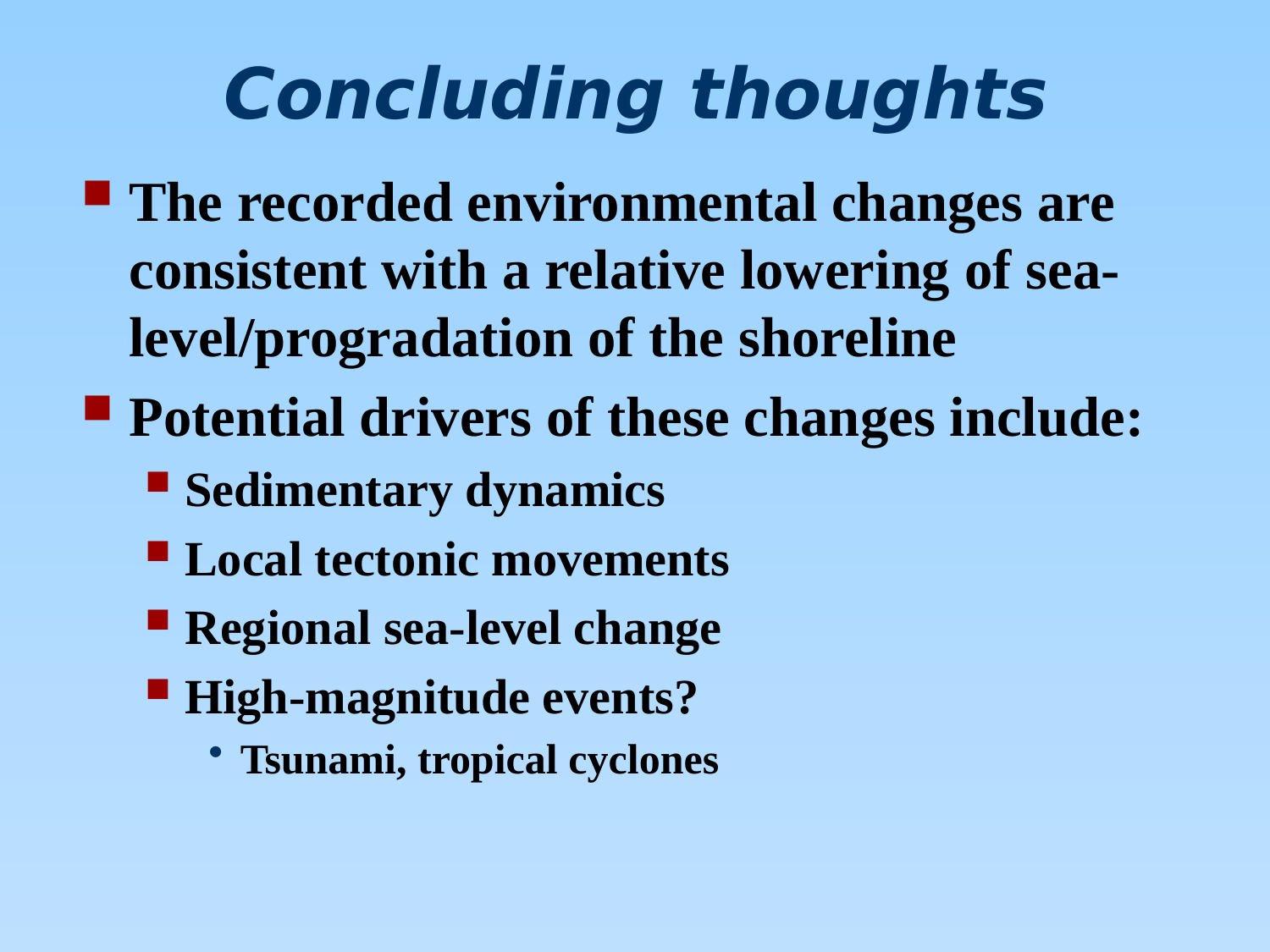

# Concluding thoughts
The recorded environmental changes are consistent with a relative lowering of sea-level/progradation of the shoreline
Potential drivers of these changes include:
Sedimentary dynamics
Local tectonic movements
Regional sea-level change
High-magnitude events?
Tsunami, tropical cyclones